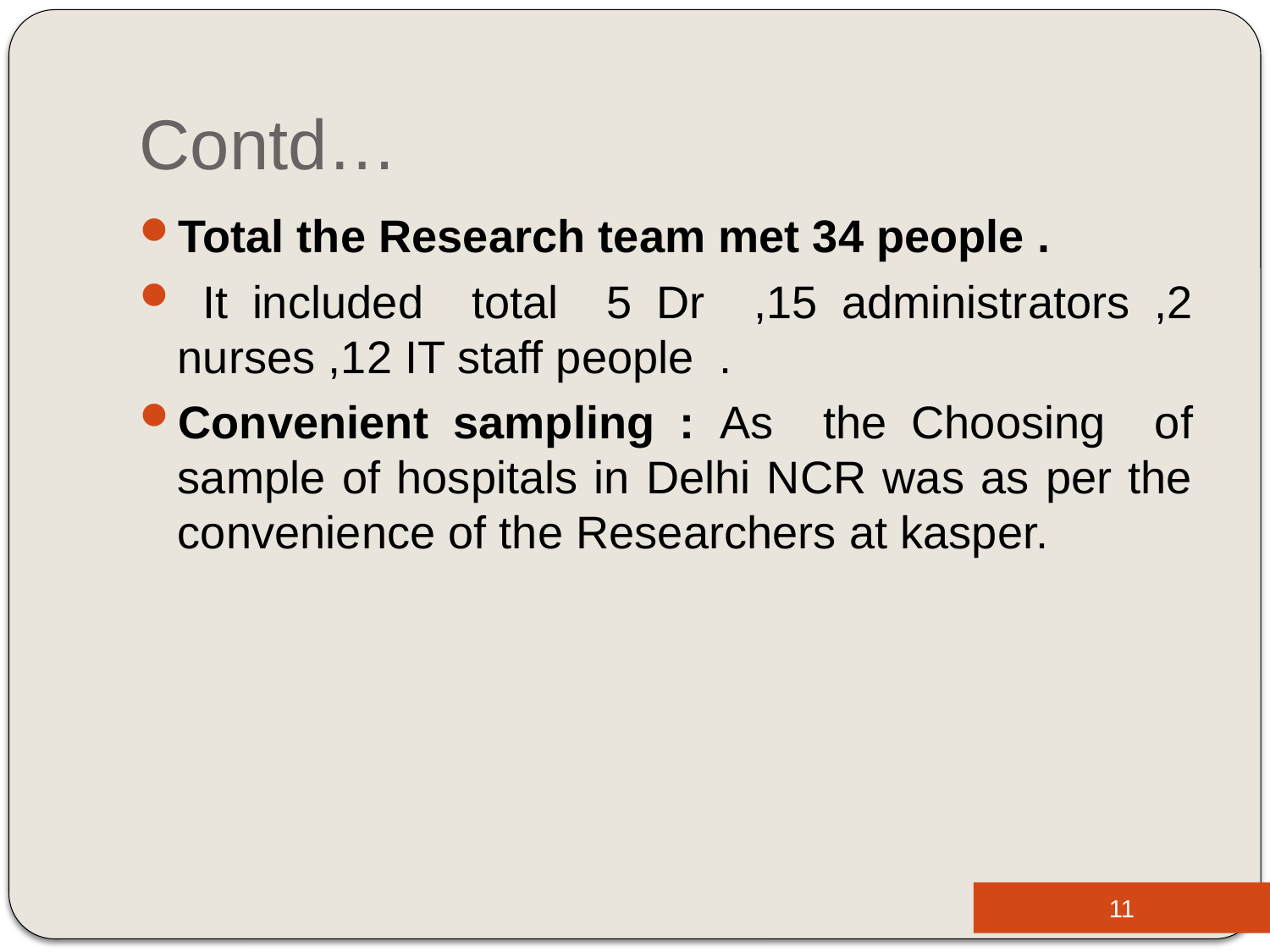

# Contd…
Total the Research team met 34 people .
 It included  total  5 Dr  ,15 administrators ,2 nurses ,12 IT staff people  .
Convenient sampling : As  the Choosing  of sample of hospitals in Delhi NCR was as per the convenience of the Researchers at kasper.

11